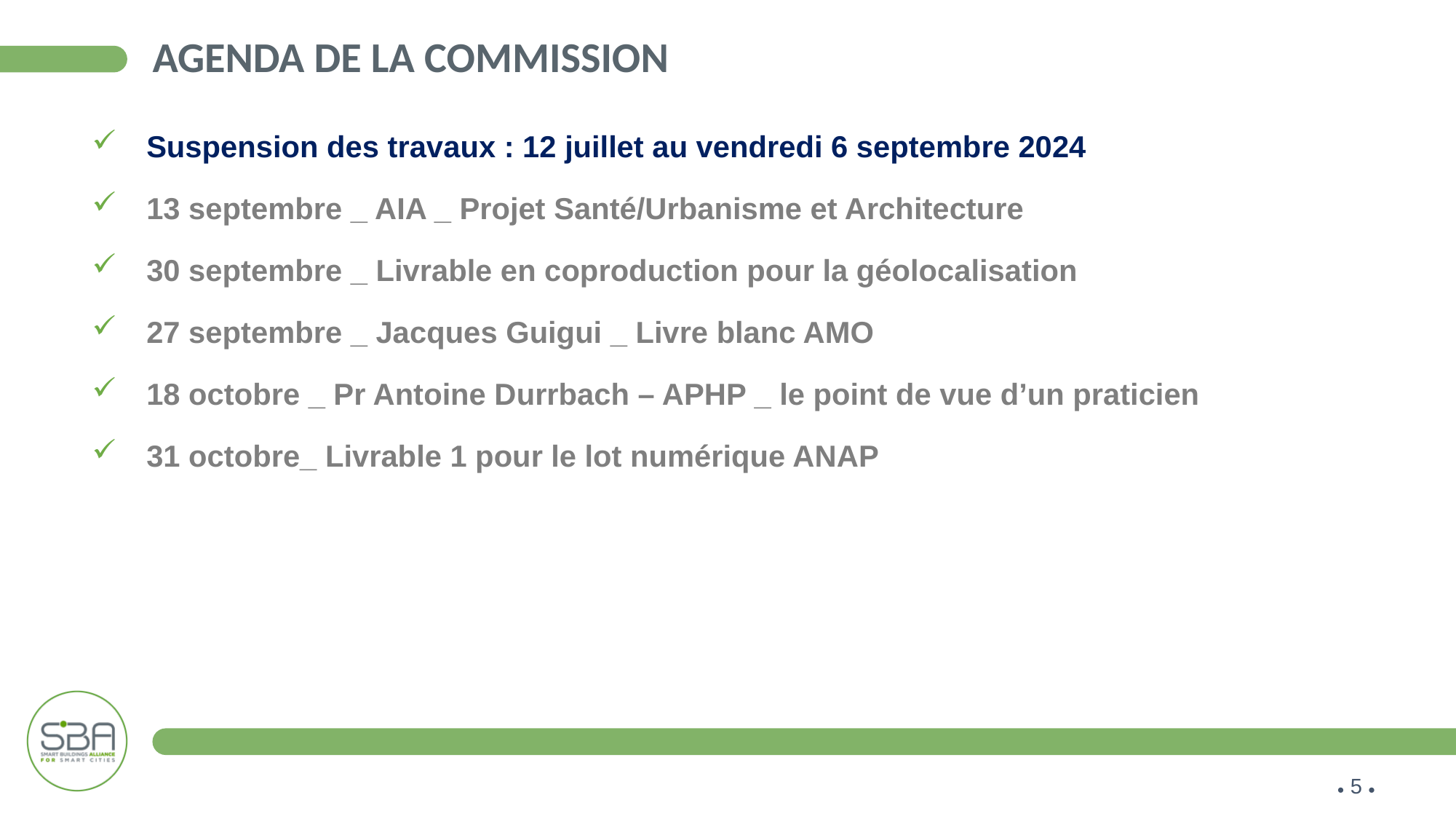

# AGENDA de la commission
Suspension des travaux : 12 juillet au vendredi 6 septembre 2024
13 septembre _ AIA _ Projet Santé/Urbanisme et Architecture
30 septembre _ Livrable en coproduction pour la géolocalisation
27 septembre _ Jacques Guigui _ Livre blanc AMO
18 octobre _ Pr Antoine Durrbach – APHP _ le point de vue d’un praticien
31 octobre_ Livrable 1 pour le lot numérique ANAP